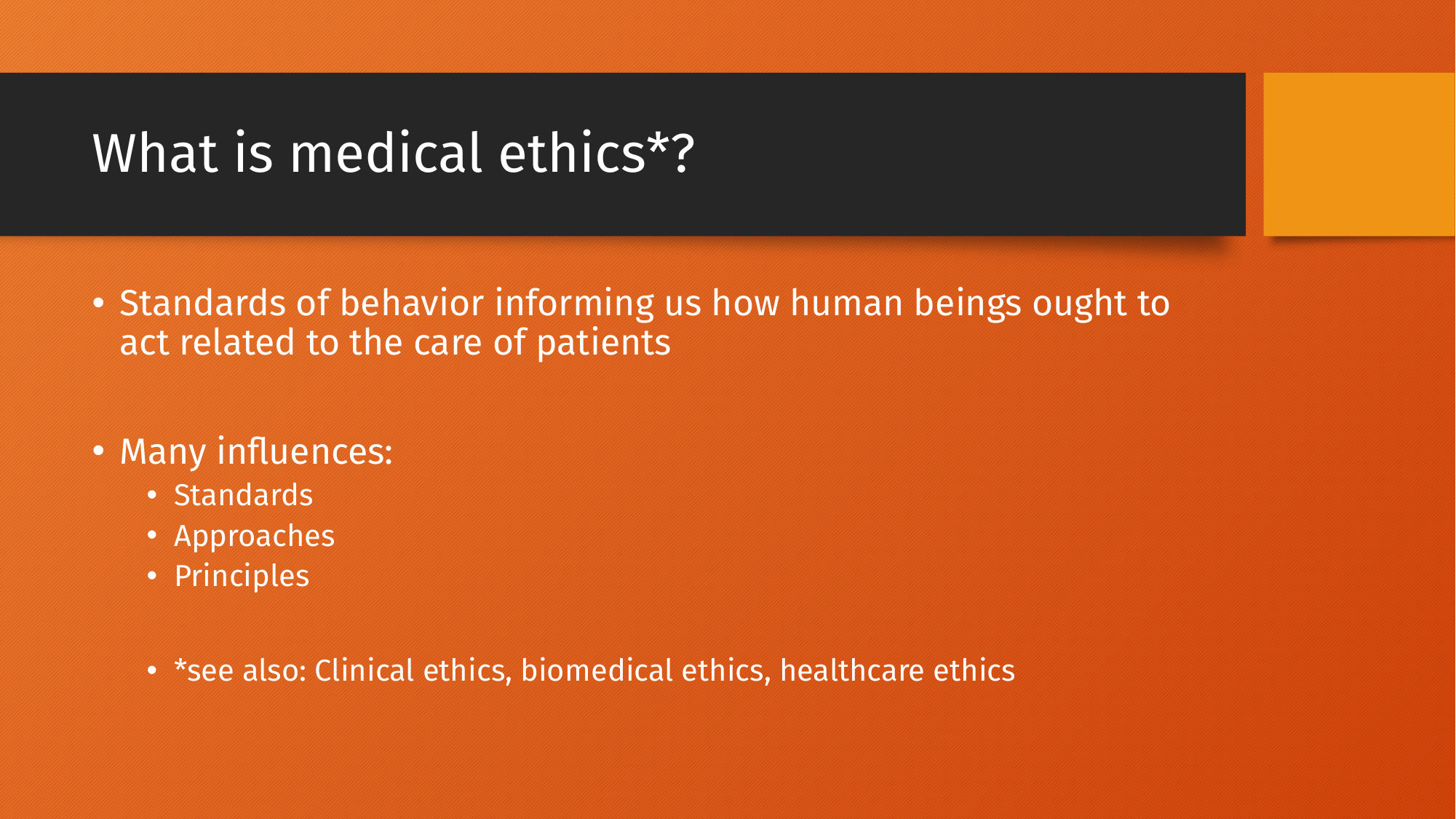

# What is medical ethics*?
Standards of behavior informing us how human beings ought to act related to the care of patients

Many influences:
Standards
Approaches
Principles

*see also: Clinical ethics, biomedical ethics, healthcare ethics